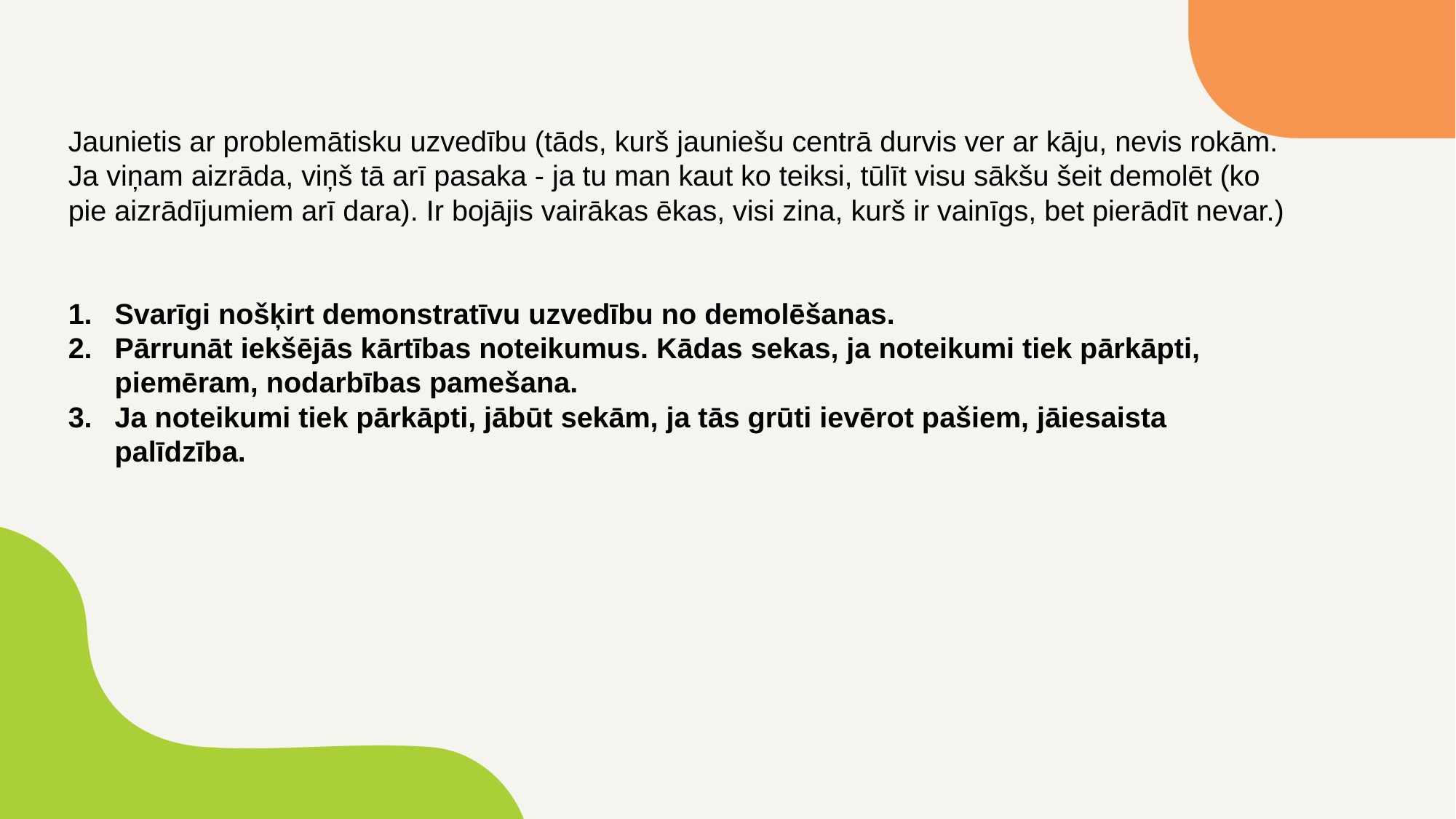

Jaunietis ar problemātisku uzvedību (tāds, kurš jauniešu centrā durvis ver ar kāju, nevis rokām. Ja viņam aizrāda, viņš tā arī pasaka - ja tu man kaut ko teiksi, tūlīt visu sākšu šeit demolēt (ko pie aizrādījumiem arī dara). Ir bojājis vairākas ēkas, visi zina, kurš ir vainīgs, bet pierādīt nevar.)

Svarīgi nošķirt demonstratīvu uzvedību no demolēšanas.
Pārrunāt iekšējās kārtības noteikumus. Kādas sekas, ja noteikumi tiek pārkāpti, piemēram, nodarbības pamešana.
Ja noteikumi tiek pārkāpti, jābūt sekām, ja tās grūti ievērot pašiem, jāiesaista palīdzība.